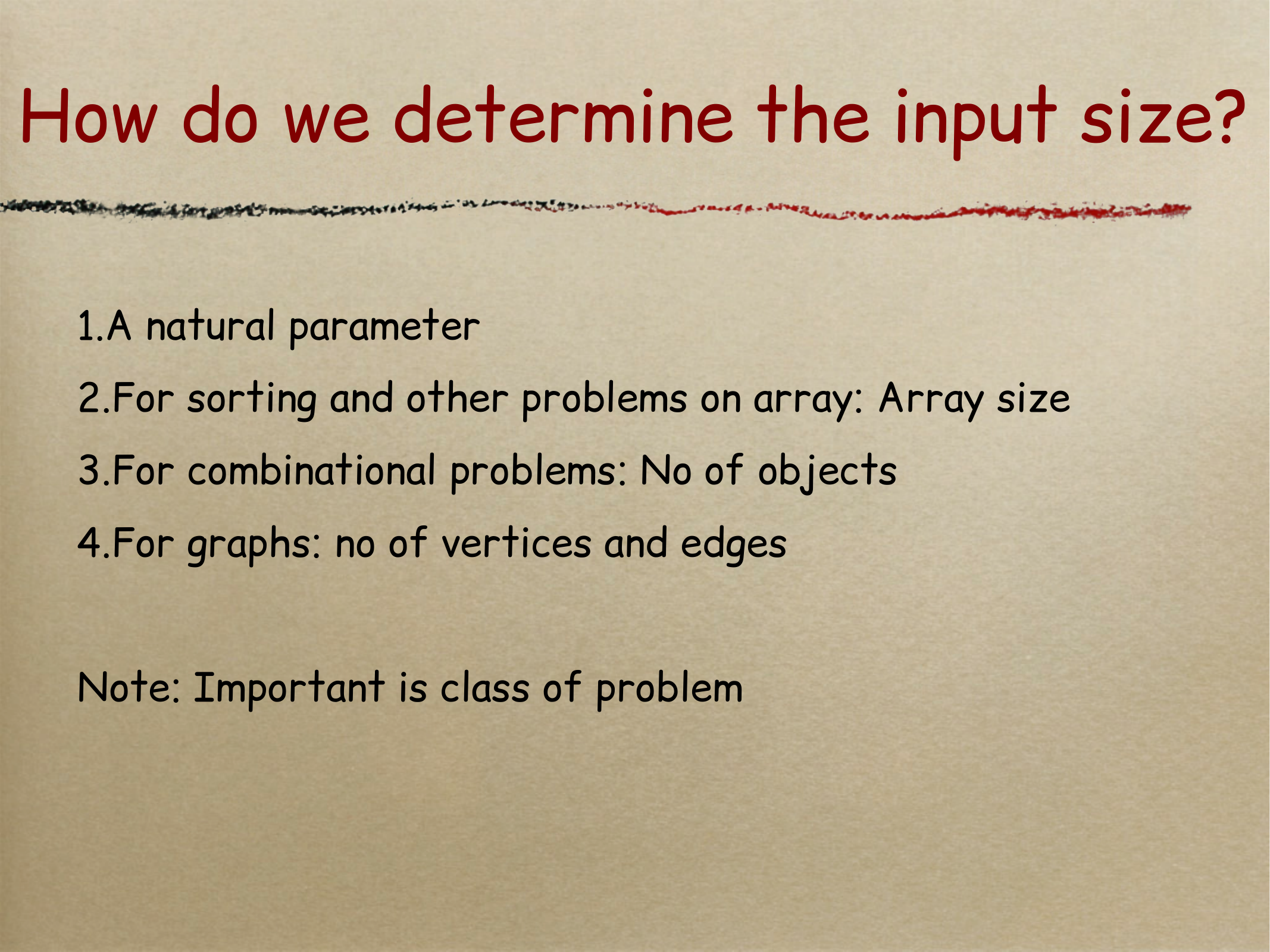

# How do we determine the input size?

A natural parameter
For sorting and other problems on array: Array size
For combinational problems: No of objects
For graphs: no of vertices and edges

Note: Important is class of problem